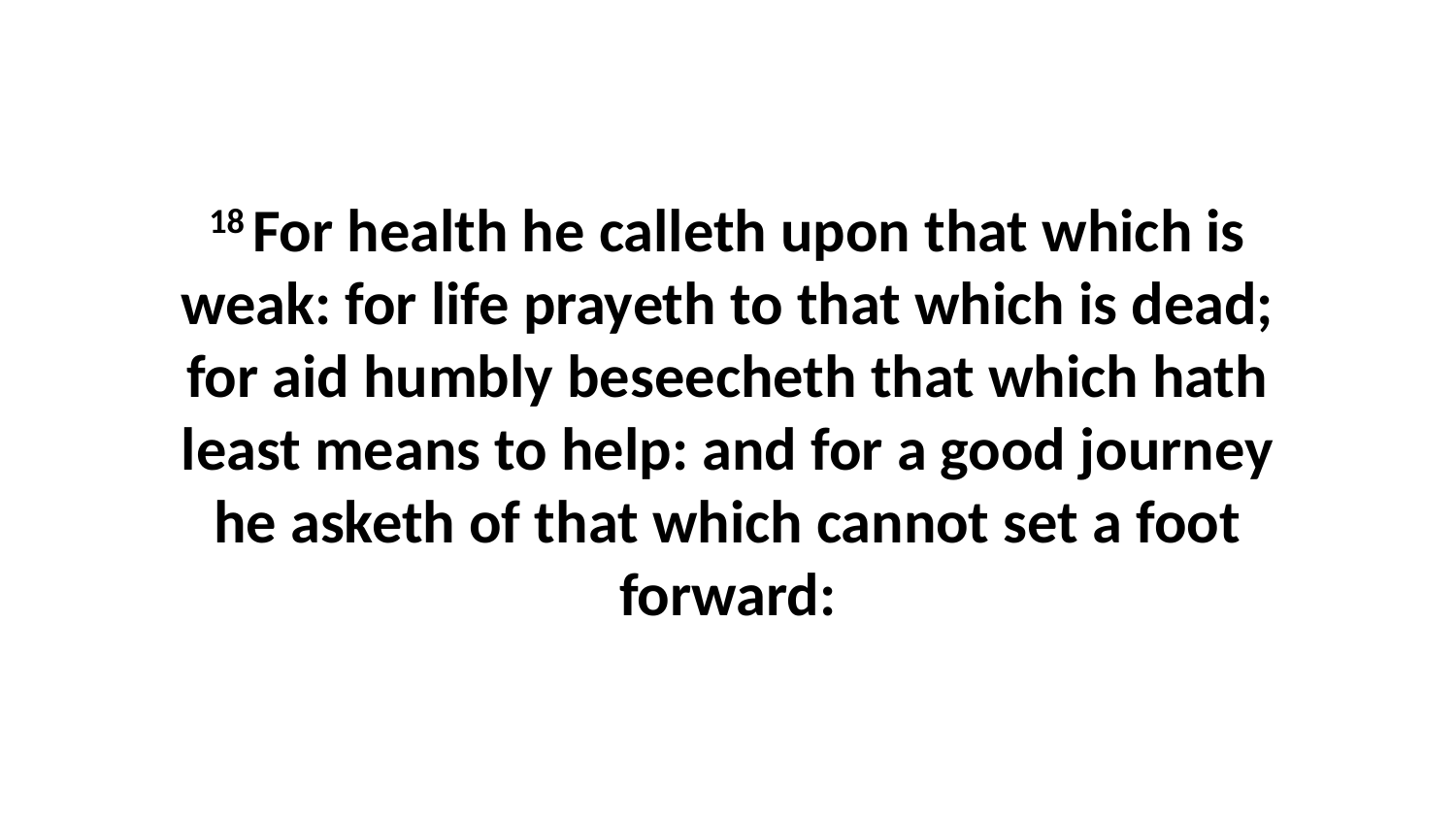

18 For health he calleth upon that which is weak: for life prayeth to that which is dead; for aid humbly beseecheth that which hath least means to help: and for a good journey he asketh of that which cannot set a foot forward: